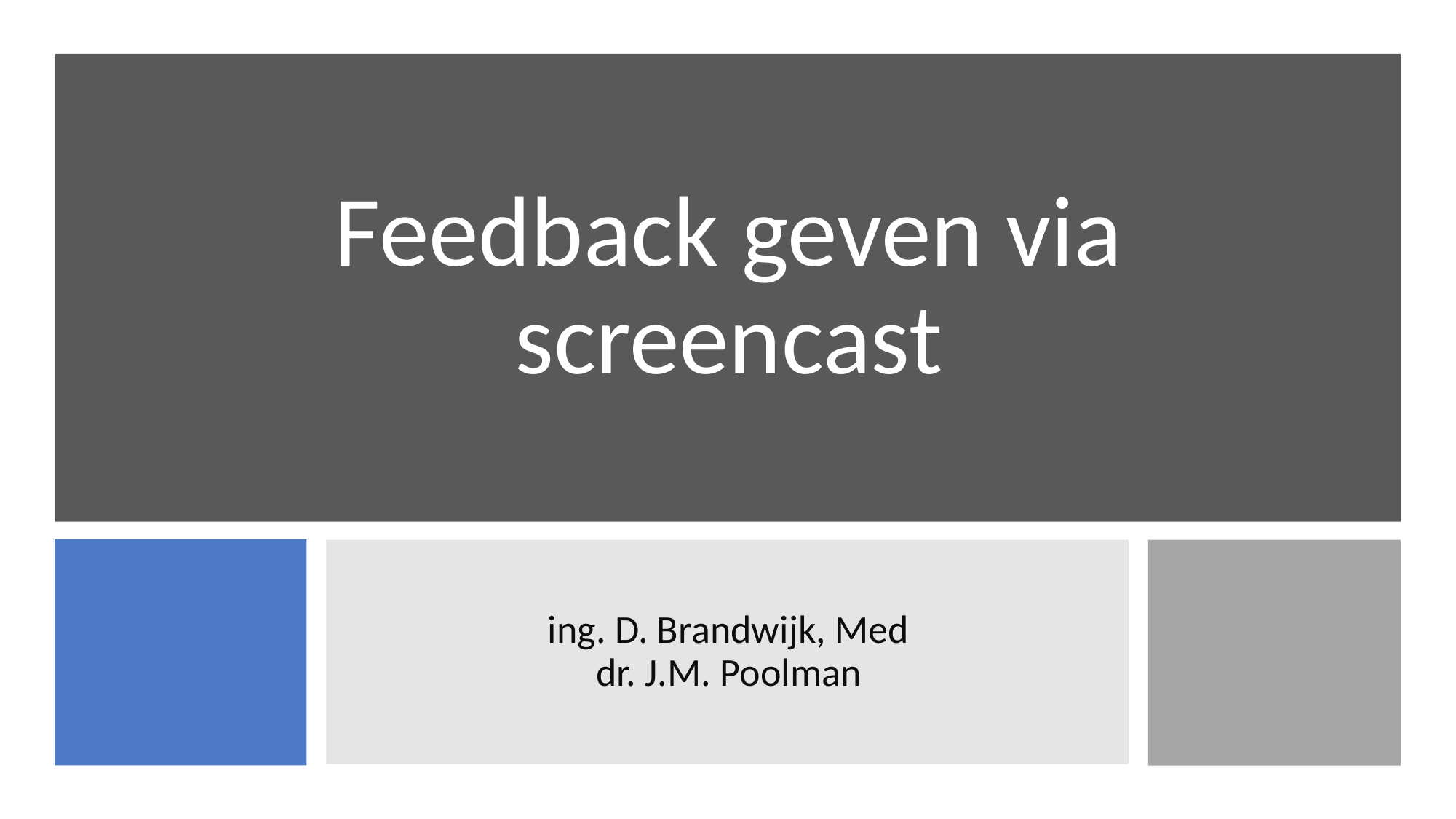

# Feedback geven via screencast

ing. D. Brandwijk, Med
dr. J.M. Poolman